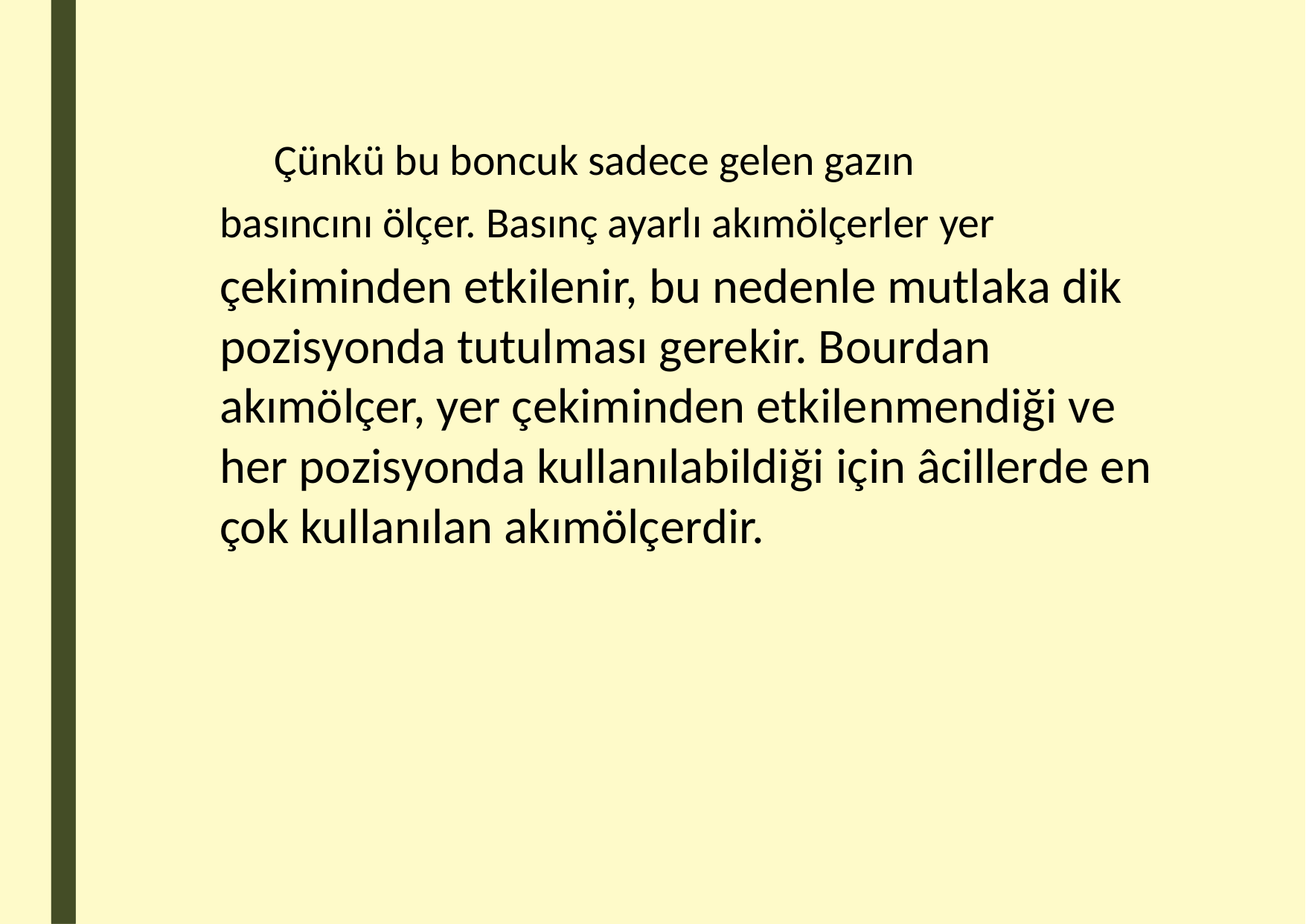

Çünkü bu boncuk sadece gelen gazın
basıncını ölçer. Basınç ayarlı akımölçerler yer
çekiminden etkilenir, bu nedenle mutlaka dik pozisyonda tutulması gerekir. Bourdan akımölçer, yer çekiminden etkilenmendiği ve her pozisyonda kullanılabildiği için âcillerde en çok kullanılan akımölçerdir.